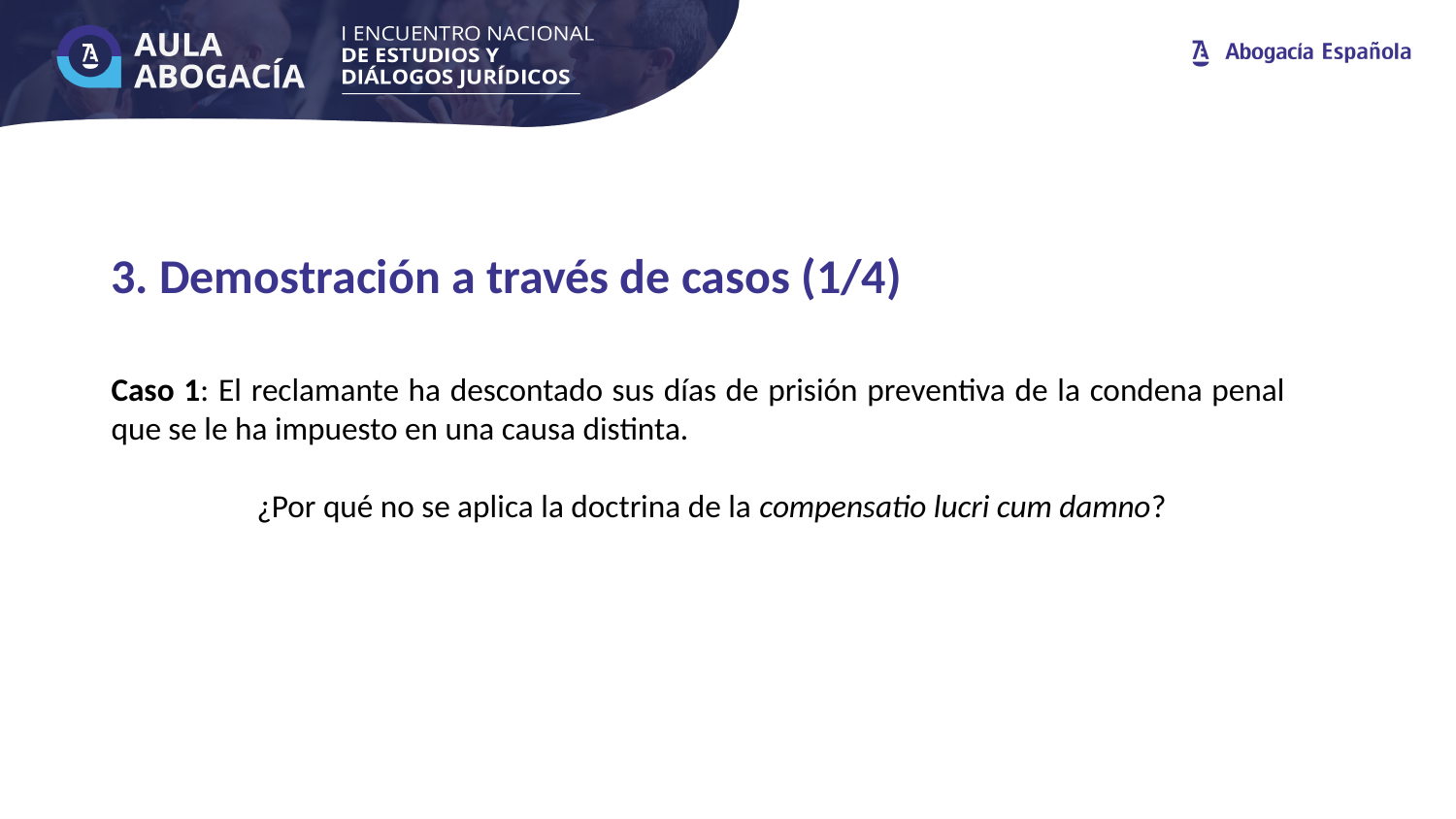

3. Demostración a través de casos (1/4)
Caso 1: El reclamante ha descontado sus días de prisión preventiva de la condena penal que se le ha impuesto en una causa distinta.

	¿Por qué no se aplica la doctrina de la compensatio lucri cum damno?